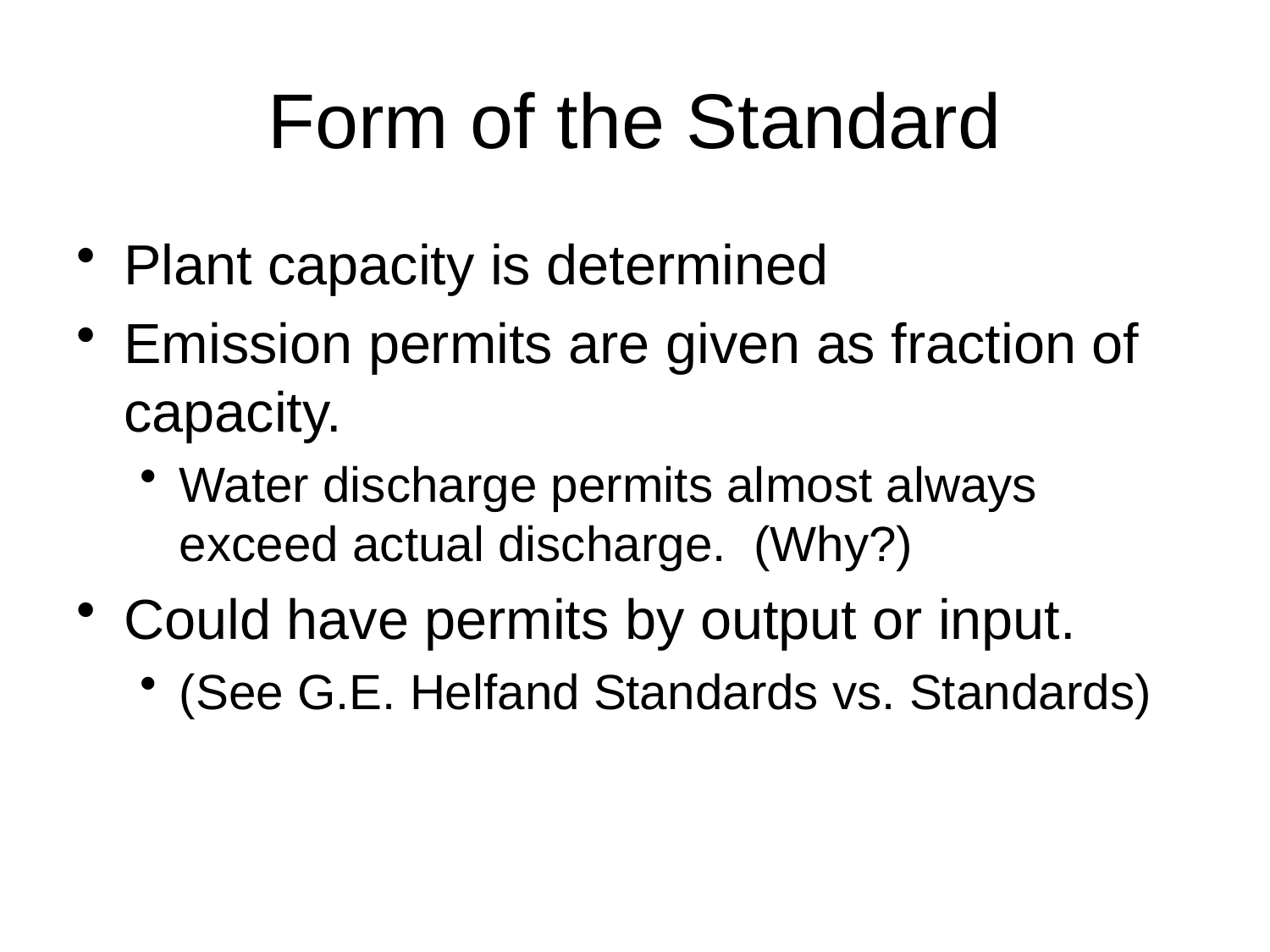

# Form of the Standard
Plant capacity is determined
Emission permits are given as fraction of capacity.
Water discharge permits almost always exceed actual discharge.  (Why?)
Could have permits by output or input.
(See G.E. Helfand Standards vs. Standards)